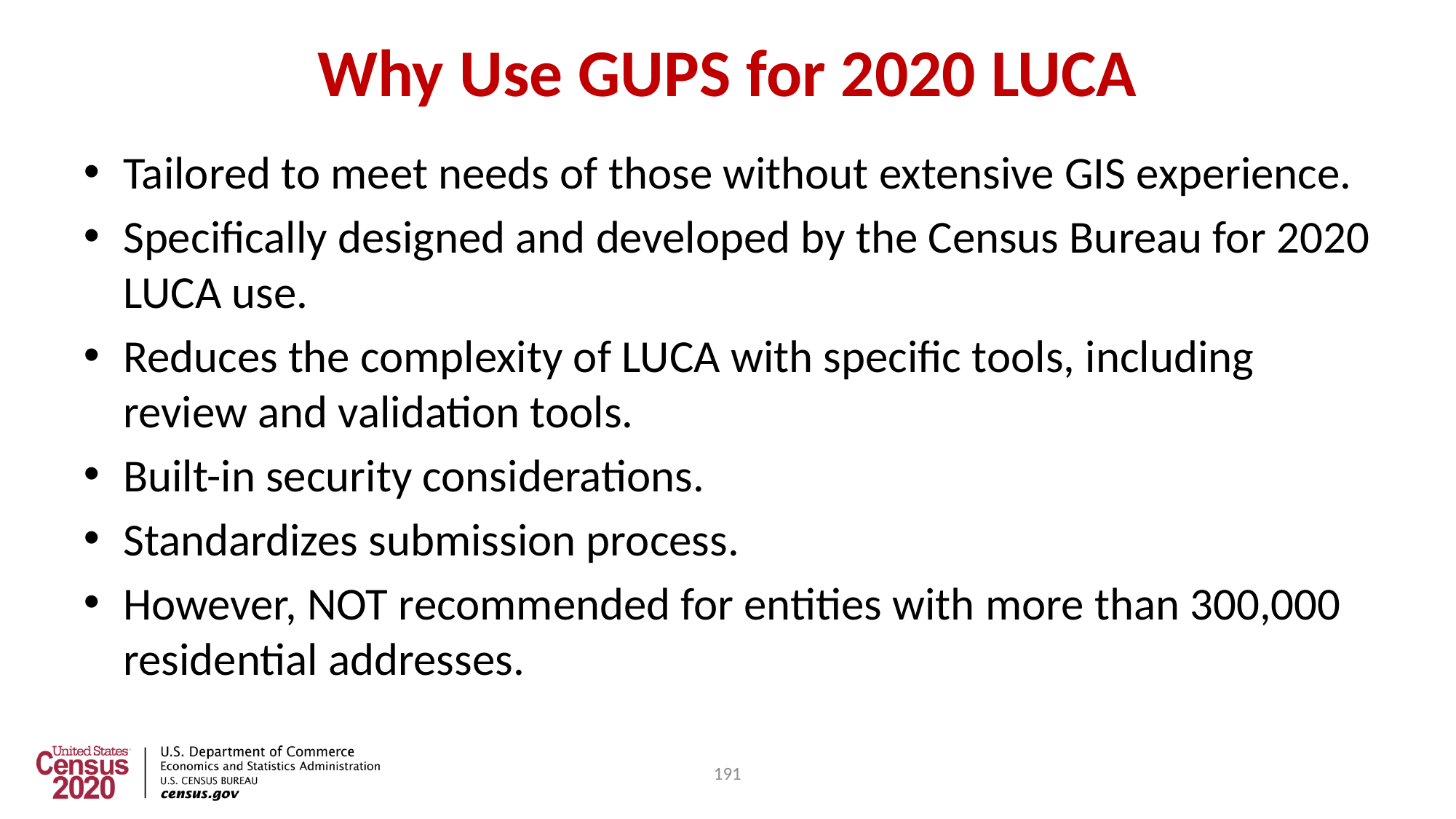

191
# Why Use GUPS for 2020 LUCA
Tailored to meet needs of those without extensive GIS experience.
Specifically designed and developed by the Census Bureau for 2020 LUCA use.
Reduces the complexity of LUCA with specific tools, including review and validation tools.
Built-in security considerations.
Standardizes submission process.
However, NOT recommended for entities with more than 300,000 residential addresses.